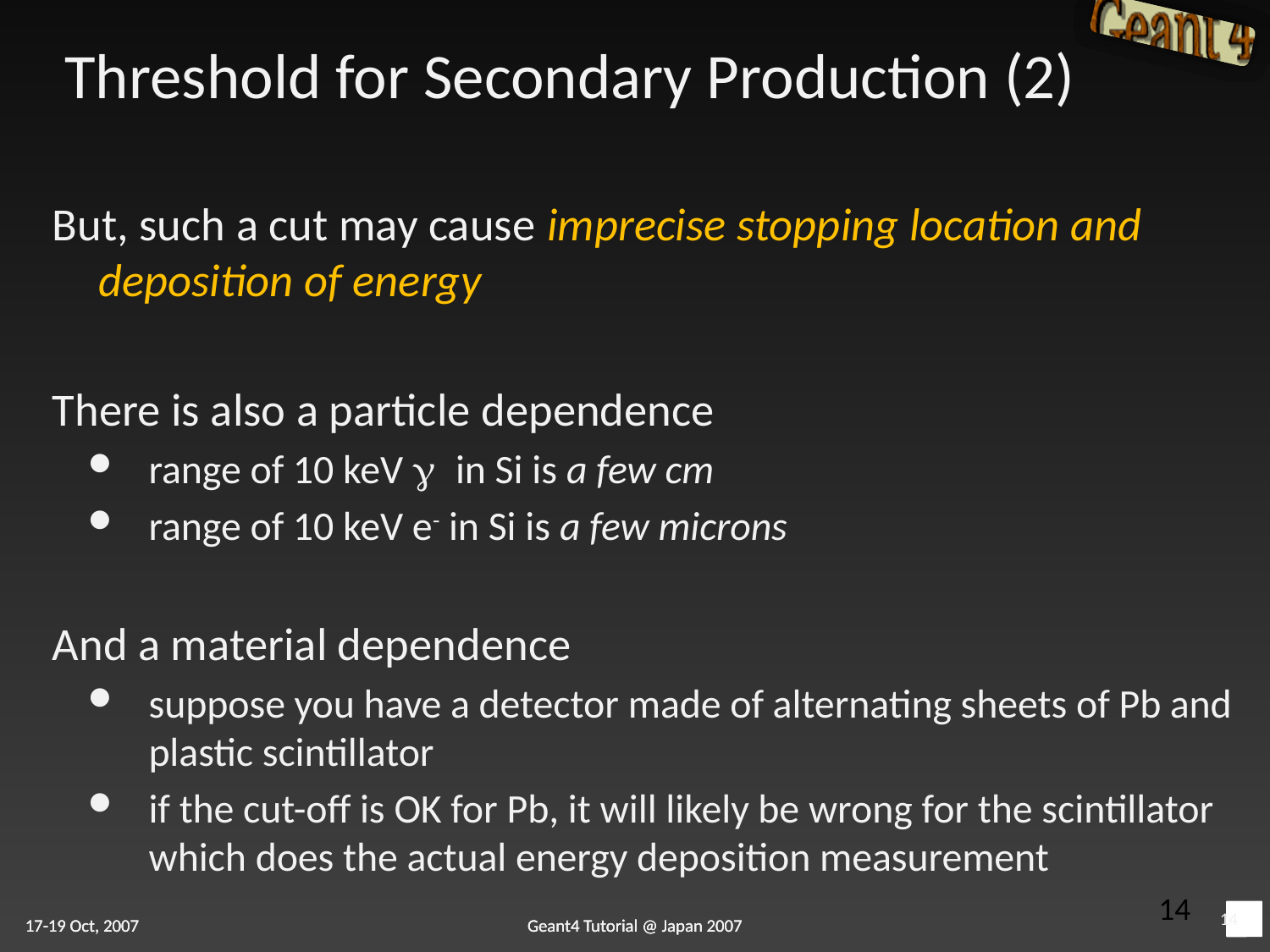

# Threshold for Secondary Production (2)
But, such a cut may cause imprecise stopping location and deposition of energy

There is also a particle dependence
range of 10 keV γ in Si is a few cm
range of 10 keV e- in Si is a few microns

And a material dependence
suppose you have a detector made of alternating sheets of Pb and plastic scintillator
if the cut-off is OK for Pb, it will likely be wrong for the scintillator which does the actual energy deposition measurement

14
14